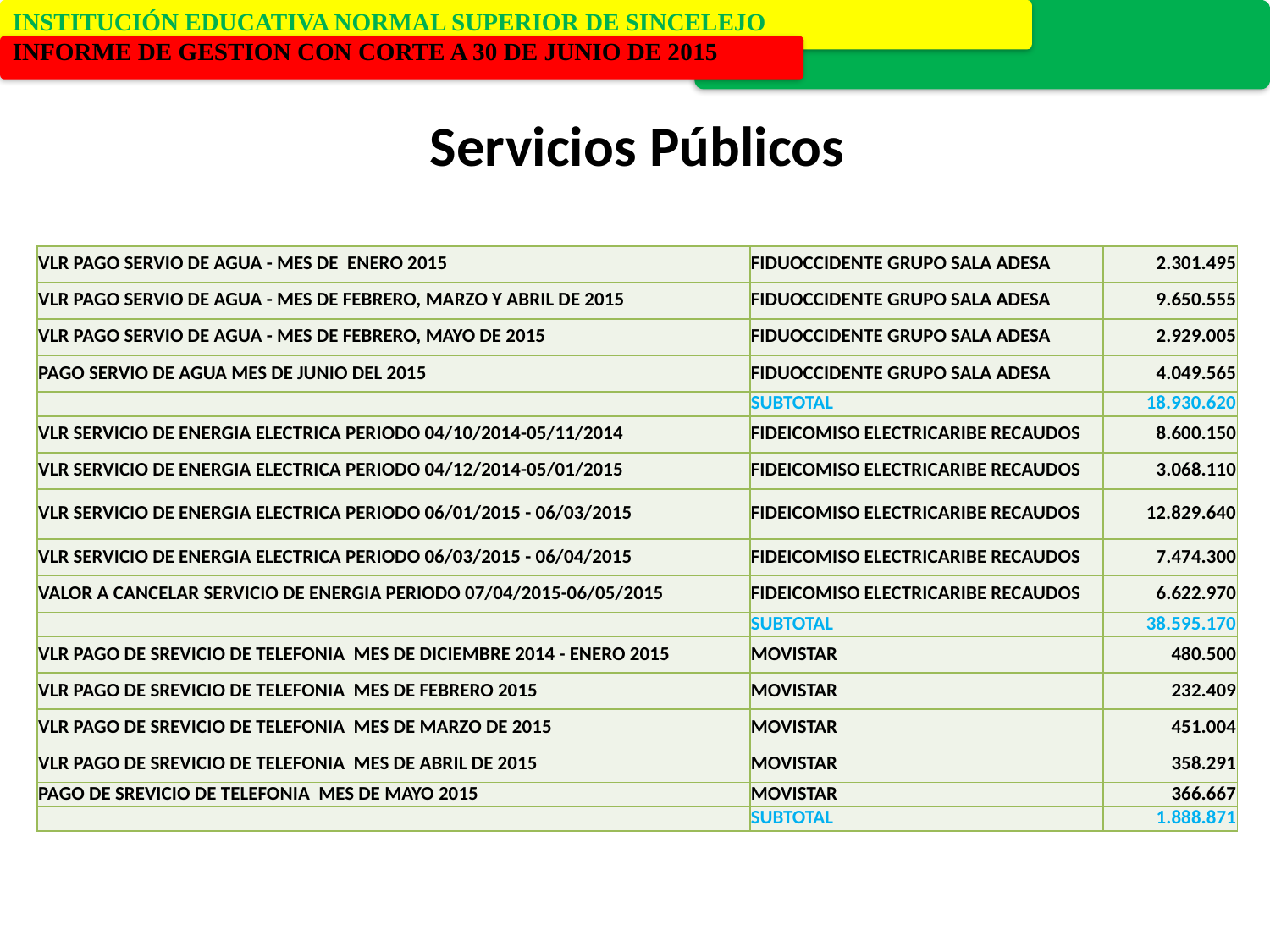

Servicios Públicos
| VLR PAGO SERVIO DE AGUA - MES DE ENERO 2015 | FIDUOCCIDENTE GRUPO SALA ADESA | 2.301.495 |
| --- | --- | --- |
| VLR PAGO SERVIO DE AGUA - MES DE FEBRERO, MARZO Y ABRIL DE 2015 | FIDUOCCIDENTE GRUPO SALA ADESA | 9.650.555 |
| VLR PAGO SERVIO DE AGUA - MES DE FEBRERO, MAYO DE 2015 | FIDUOCCIDENTE GRUPO SALA ADESA | 2.929.005 |
| PAGO SERVIO DE AGUA MES DE JUNIO DEL 2015 | FIDUOCCIDENTE GRUPO SALA ADESA | 4.049.565 |
|  | SUBTOTAL | 18.930.620 |
| VLR SERVICIO DE ENERGIA ELECTRICA PERIODO 04/10/2014-05/11/2014 | FIDEICOMISO ELECTRICARIBE RECAUDOS | 8.600.150 |
| VLR SERVICIO DE ENERGIA ELECTRICA PERIODO 04/12/2014-05/01/2015 | FIDEICOMISO ELECTRICARIBE RECAUDOS | 3.068.110 |
| VLR SERVICIO DE ENERGIA ELECTRICA PERIODO 06/01/2015 - 06/03/2015 | FIDEICOMISO ELECTRICARIBE RECAUDOS | 12.829.640 |
| VLR SERVICIO DE ENERGIA ELECTRICA PERIODO 06/03/2015 - 06/04/2015 | FIDEICOMISO ELECTRICARIBE RECAUDOS | 7.474.300 |
| VALOR A CANCELAR SERVICIO DE ENERGIA PERIODO 07/04/2015-06/05/2015 | FIDEICOMISO ELECTRICARIBE RECAUDOS | 6.622.970 |
|  | SUBTOTAL | 38.595.170 |
| VLR PAGO DE SREVICIO DE TELEFONIA MES DE DICIEMBRE 2014 - ENERO 2015 | MOVISTAR | 480.500 |
| VLR PAGO DE SREVICIO DE TELEFONIA MES DE FEBRERO 2015 | MOVISTAR | 232.409 |
| VLR PAGO DE SREVICIO DE TELEFONIA MES DE MARZO DE 2015 | MOVISTAR | 451.004 |
| VLR PAGO DE SREVICIO DE TELEFONIA MES DE ABRIL DE 2015 | MOVISTAR | 358.291 |
| PAGO DE SREVICIO DE TELEFONIA MES DE MAYO 2015 | MOVISTAR | 366.667 |
|  | SUBTOTAL | 1.888.871 |